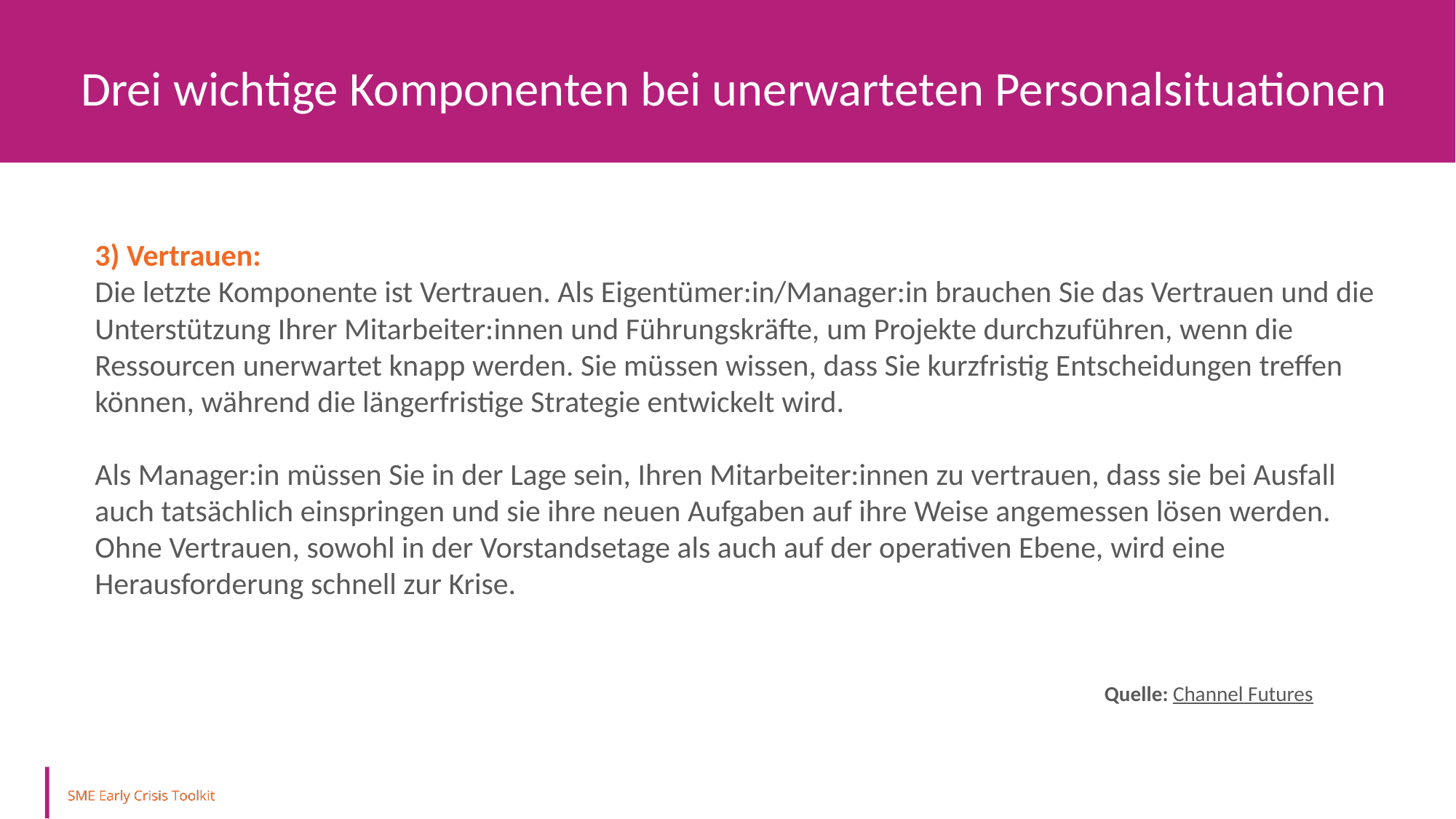

Drei wichtige Komponenten bei unerwarteten Personalsituationen
3) Vertrauen:
Die letzte Komponente ist Vertrauen. Als Eigentümer:in/Manager:in brauchen Sie das Vertrauen und die Unterstützung Ihrer Mitarbeiter:innen und Führungskräfte, um Projekte durchzuführen, wenn die Ressourcen unerwartet knapp werden. Sie müssen wissen, dass Sie kurzfristig Entscheidungen treffen können, während die längerfristige Strategie entwickelt wird.

Als Manager:in müssen Sie in der Lage sein, Ihren Mitarbeiter:innen zu vertrauen, dass sie bei Ausfall auch tatsächlich einspringen und sie ihre neuen Aufgaben auf ihre Weise angemessen lösen werden. Ohne Vertrauen, sowohl in der Vorstandsetage als auch auf der operativen Ebene, wird eine Herausforderung schnell zur Krise.

										Quelle: Channel Futures